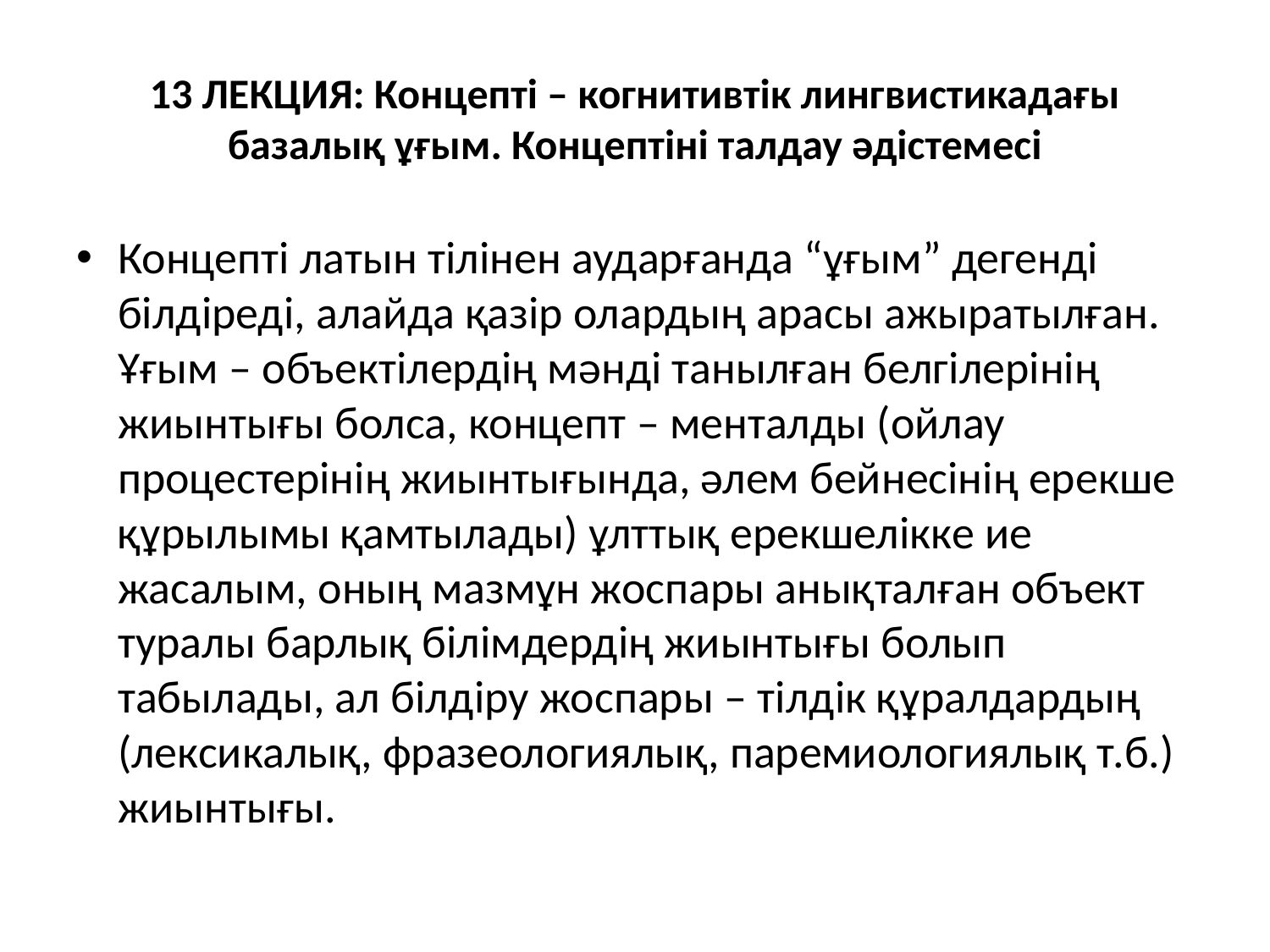

# 13 ЛЕКЦИЯ: Концепті – когнитивтік лингвистикадағы базалық ұғым. Концептіні талдау әдістемесі
Концепті латын тілінен аударғанда “ұғым” дегенді білдіреді, алайда қазір олардың арасы ажыратылған. Ұғым – объектілердің мәнді танылған белгілерінің жиынтығы болса, концепт – менталды (ойлау процестерінің жиынтығында, әлем бейнесінің ерекше құрылымы қамтылады) ұлттық ерекшелікке ие жасалым, оның мазмұн жоспары анықталған объект туралы барлық білімдердің жиынтығы болып табылады, ал білдіру жоспары – тілдік құралдардың (лексикалық, фразеологиялық, паремиологиялық т.б.) жиынтығы.